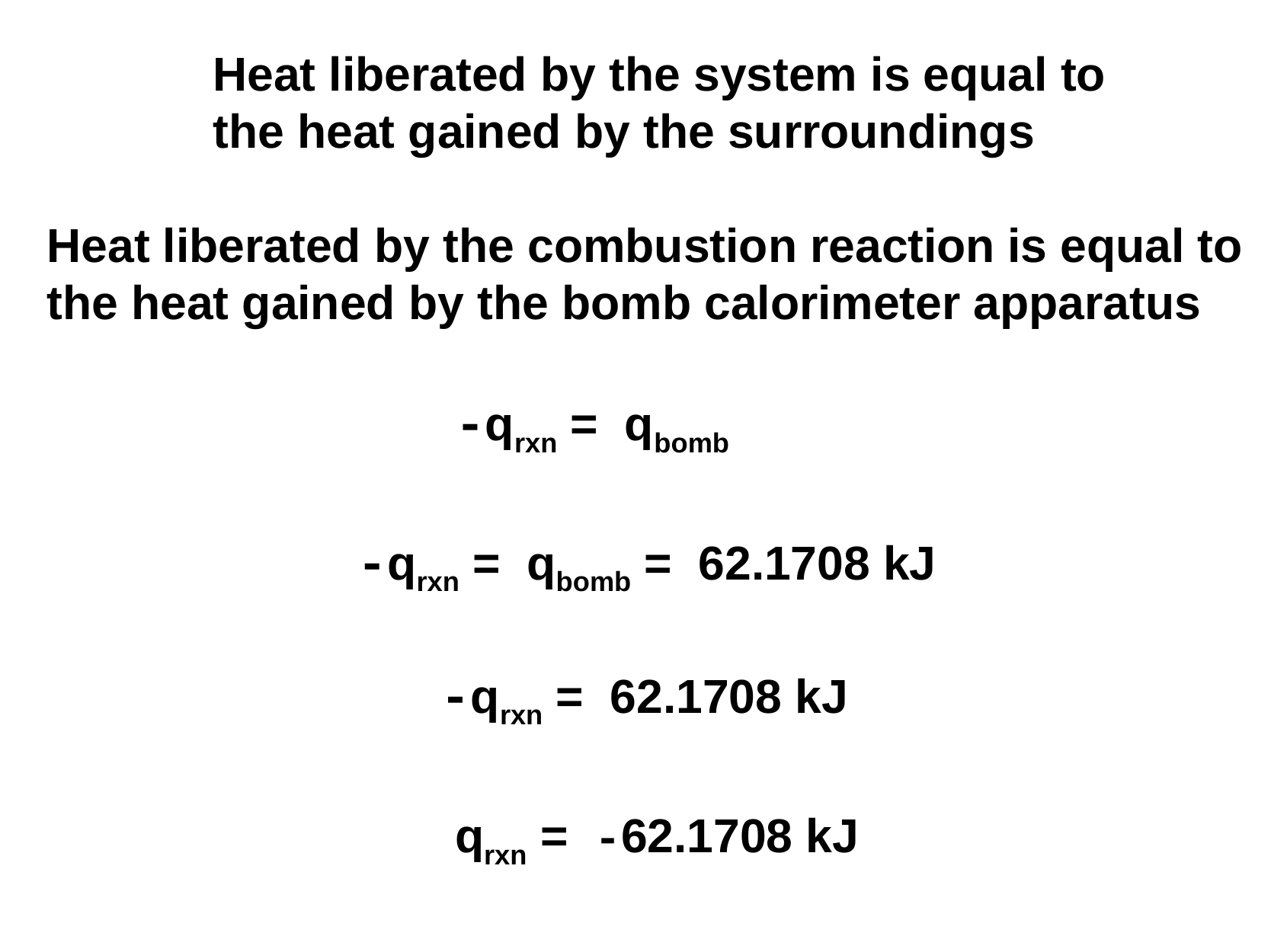

Heat liberated by the system is equal to
the heat gained by the surroundings
Heat liberated by the combustion reaction is equal to the heat gained by the bomb calorimeter apparatus
-qrxn =  qbomb
-qrxn =  qbomb =  62.1708 kJ
-qrxn =  62.1708 kJ
qrxn =  -62.1708 kJ